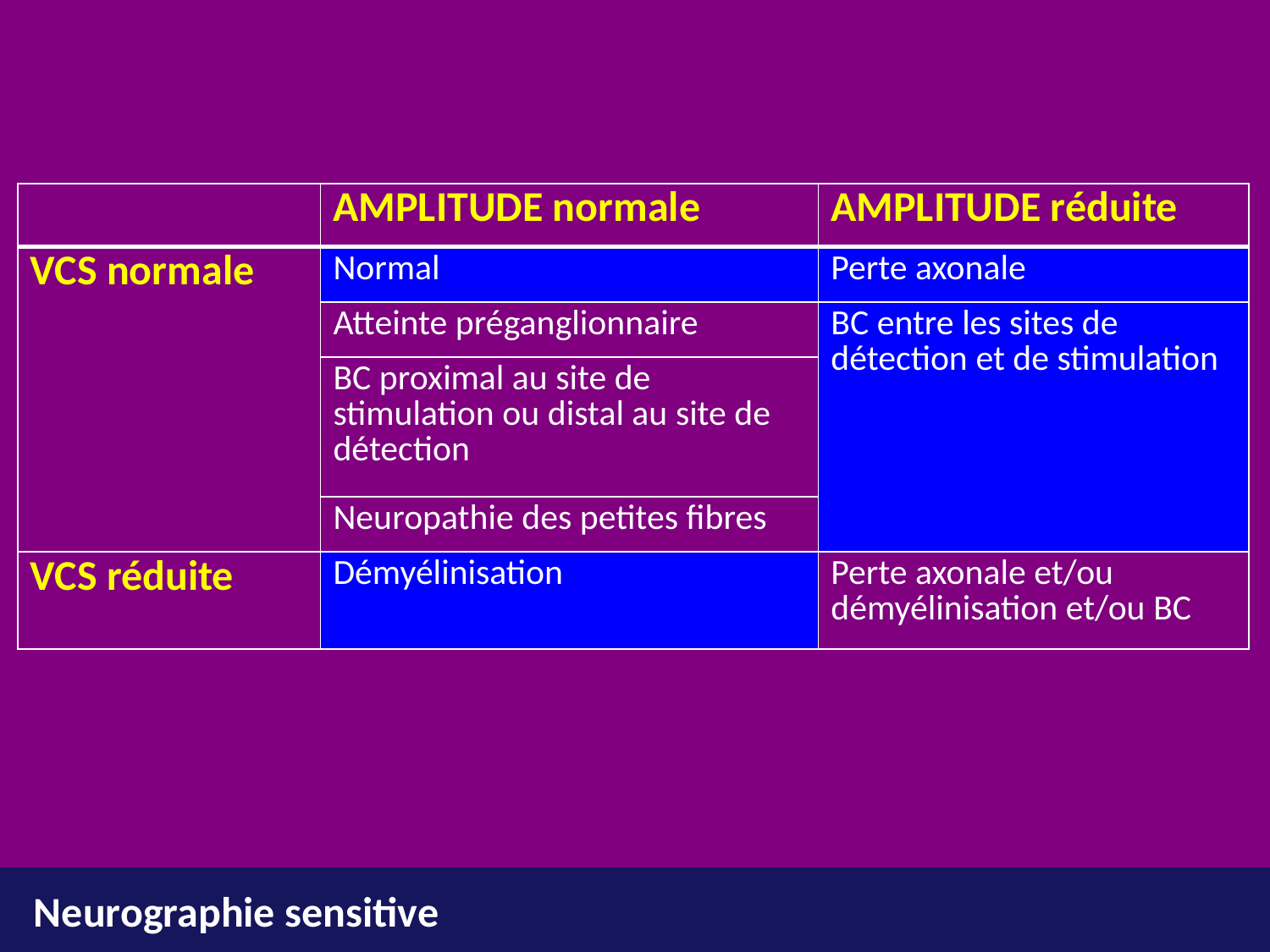

|  | AMPLITUDE normale | AMPLITUDE réduite |
| --- | --- | --- |
| VCS normale | Normal | Perte axonale |
|  | Atteinte préganglionnaire | BC entre les sites de détection et de stimulation |
|  | BC proximal au site de stimulation ou distal au site de détection |  |
|  | Neuropathie des petites fibres |  |
| VCS réduite | Démyélinisation | Perte axonale et/ou démyélinisation et/ou BC |
Neurographie sensitive